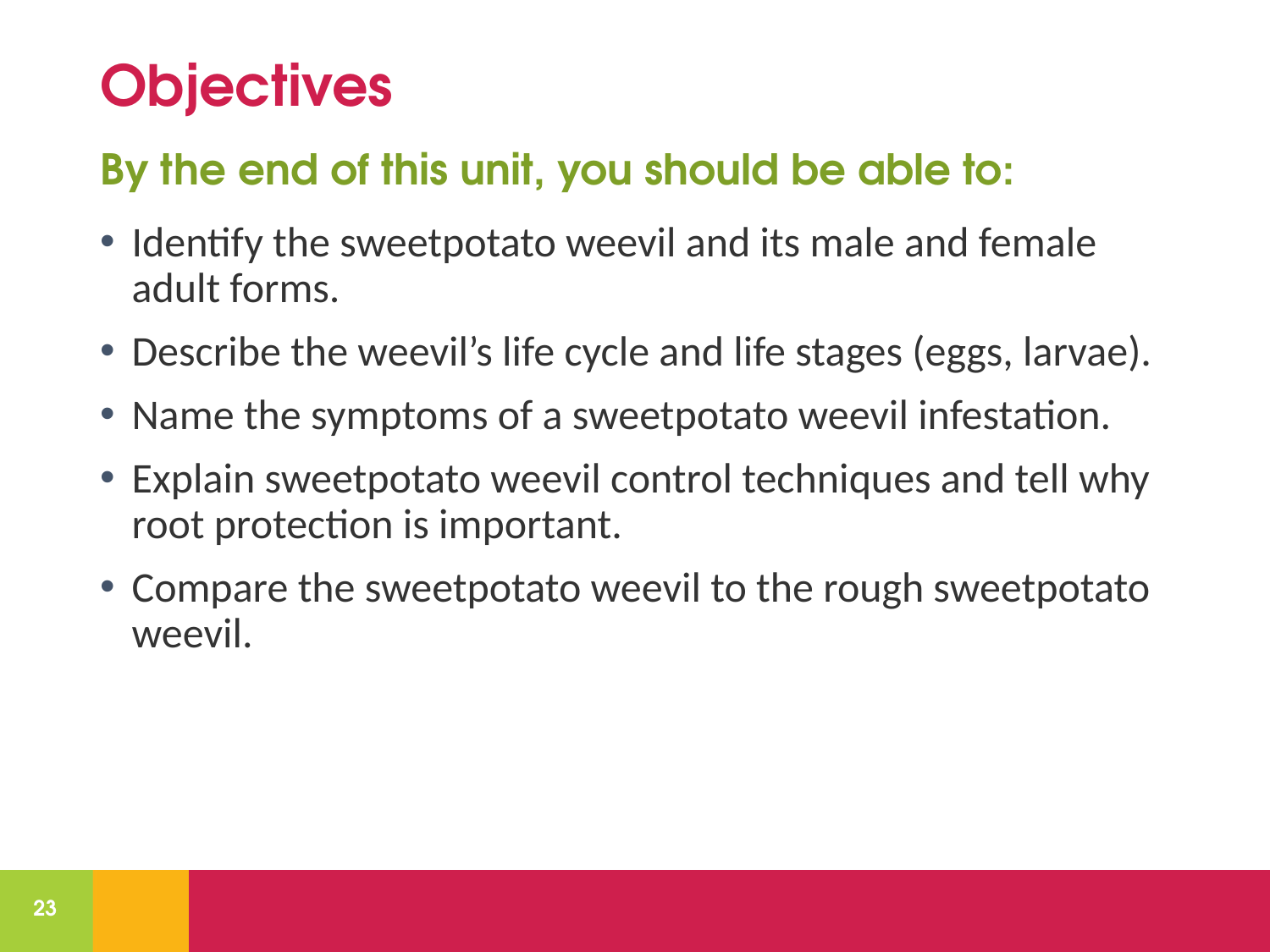

# Objectives
By the end of this unit, you should be able to:
Identify the sweetpotato weevil and its male and female adult forms.
Describe the weevil’s life cycle and life stages (eggs, larvae).
Name the symptoms of a sweetpotato weevil infestation.
Explain sweetpotato weevil control techniques and tell why root protection is important.
Compare the sweetpotato weevil to the rough sweetpotato weevil.

23